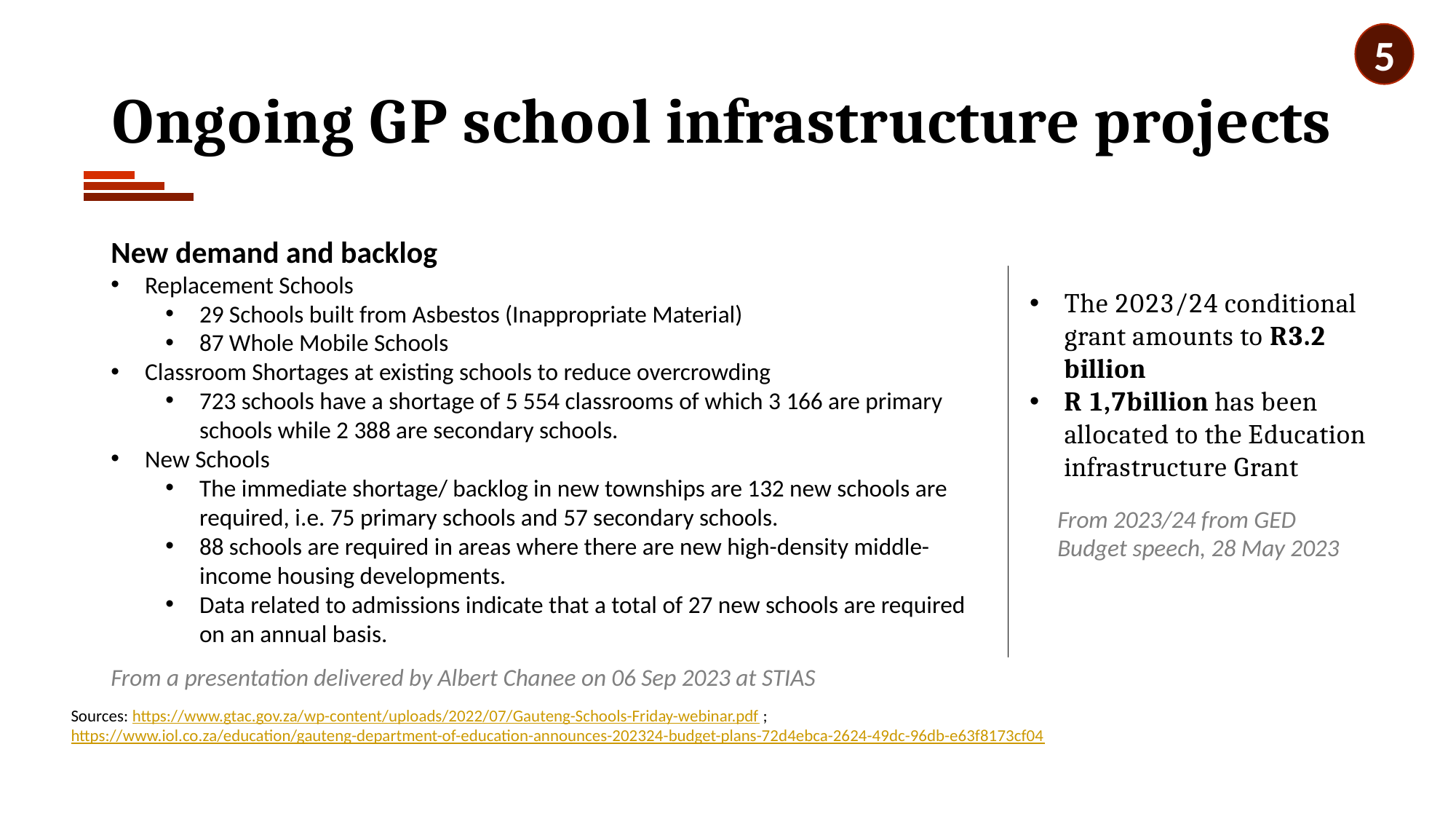

5
# Ongoing GP school infrastructure projects
New demand and backlog
Replacement Schools
29 Schools built from Asbestos (Inappropriate Material)
87 Whole Mobile Schools
Classroom Shortages at existing schools to reduce overcrowding
723 schools have a shortage of 5 554 classrooms of which 3 166 are primary schools while 2 388 are secondary schools.
New Schools
The immediate shortage/ backlog in new townships are 132 new schools are required, i.e. 75 primary schools and 57 secondary schools.
88 schools are required in areas where there are new high-density middle-income housing developments.
Data related to admissions indicate that a total of 27 new schools are required on an annual basis.
The 2023/24 conditional grant amounts to R3.2 billion
R 1,7billion has been allocated to the Education infrastructure Grant
From 2023/24 from GED Budget speech, 28 May 2023
From a presentation delivered by Albert Chanee on 06 Sep 2023 at STIAS
Sources: https://www.gtac.gov.za/wp-content/uploads/2022/07/Gauteng-Schools-Friday-webinar.pdf ; https://www.iol.co.za/education/gauteng-department-of-education-announces-202324-budget-plans-72d4ebca-2624-49dc-96db-e63f8173cf04